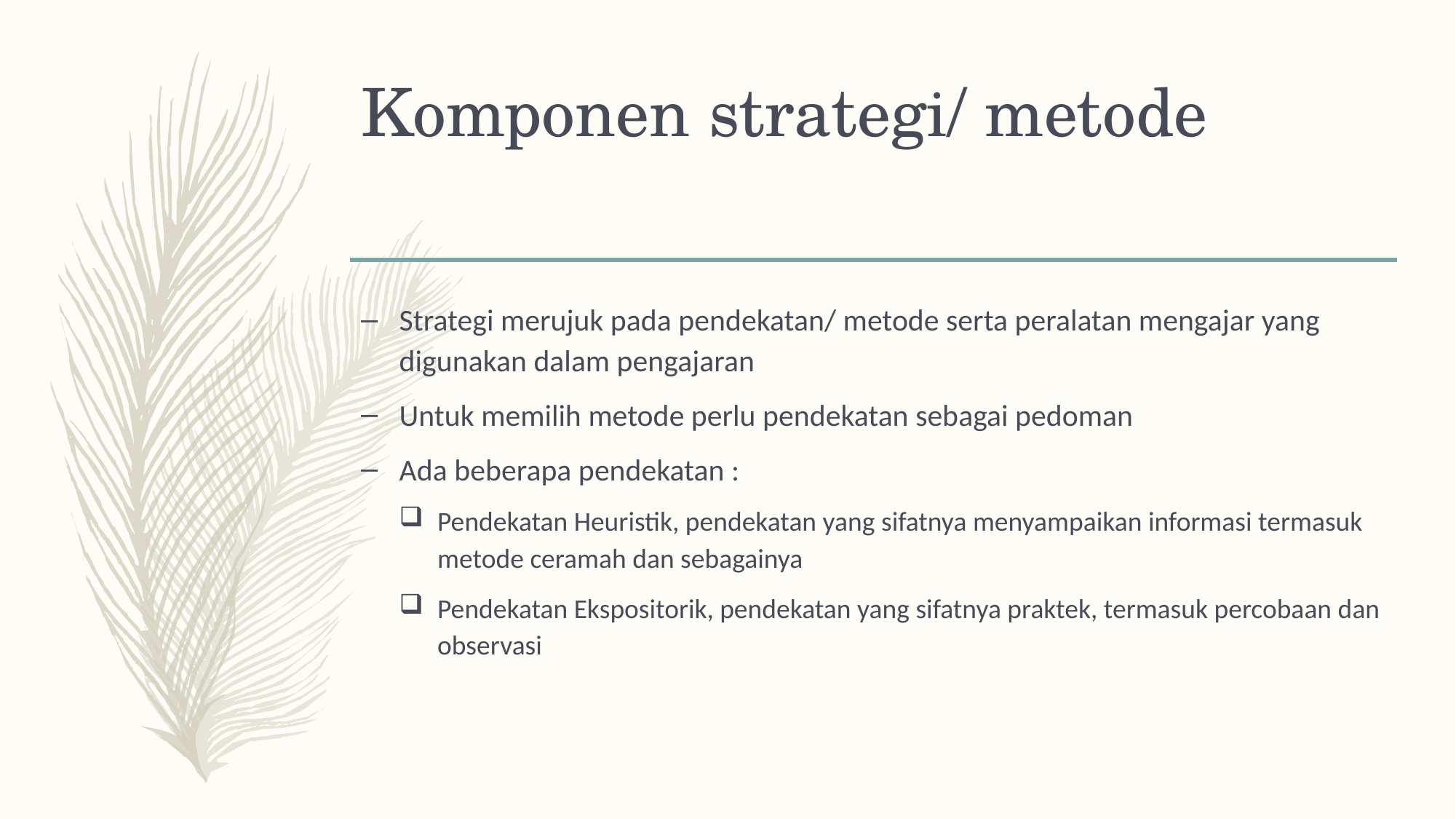

# Komponen strategi/ metode
Strategi merujuk pada pendekatan/ metode serta peralatan mengajar yang digunakan dalam pengajaran
Untuk memilih metode perlu pendekatan sebagai pedoman
Ada beberapa pendekatan :
Pendekatan Heuristik, pendekatan yang sifatnya menyampaikan informasi termasuk metode ceramah dan sebagainya
Pendekatan Ekspositorik, pendekatan yang sifatnya praktek, termasuk percobaan dan observasi